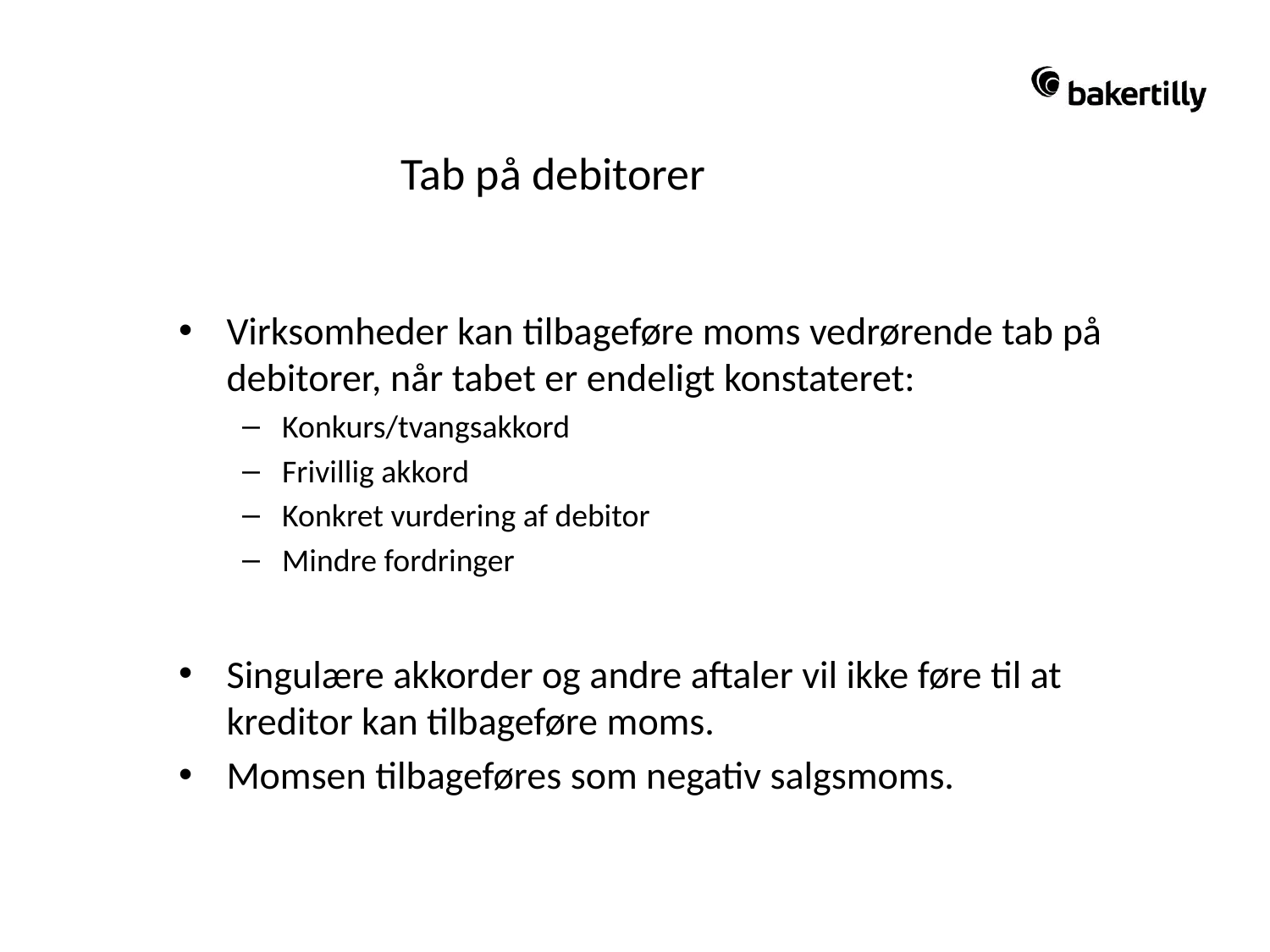

Tab på debitorer

Virksomheder kan tilbageføre moms vedrørende tab på debitorer, når tabet er endeligt konstateret:
Konkurs/tvangsakkord
Frivillig akkord
Konkret vurdering af debitor
Mindre fordringer

Singulære akkorder og andre aftaler vil ikke føre til at kreditor kan tilbageføre moms.
Momsen tilbageføres som negativ salgsmoms.